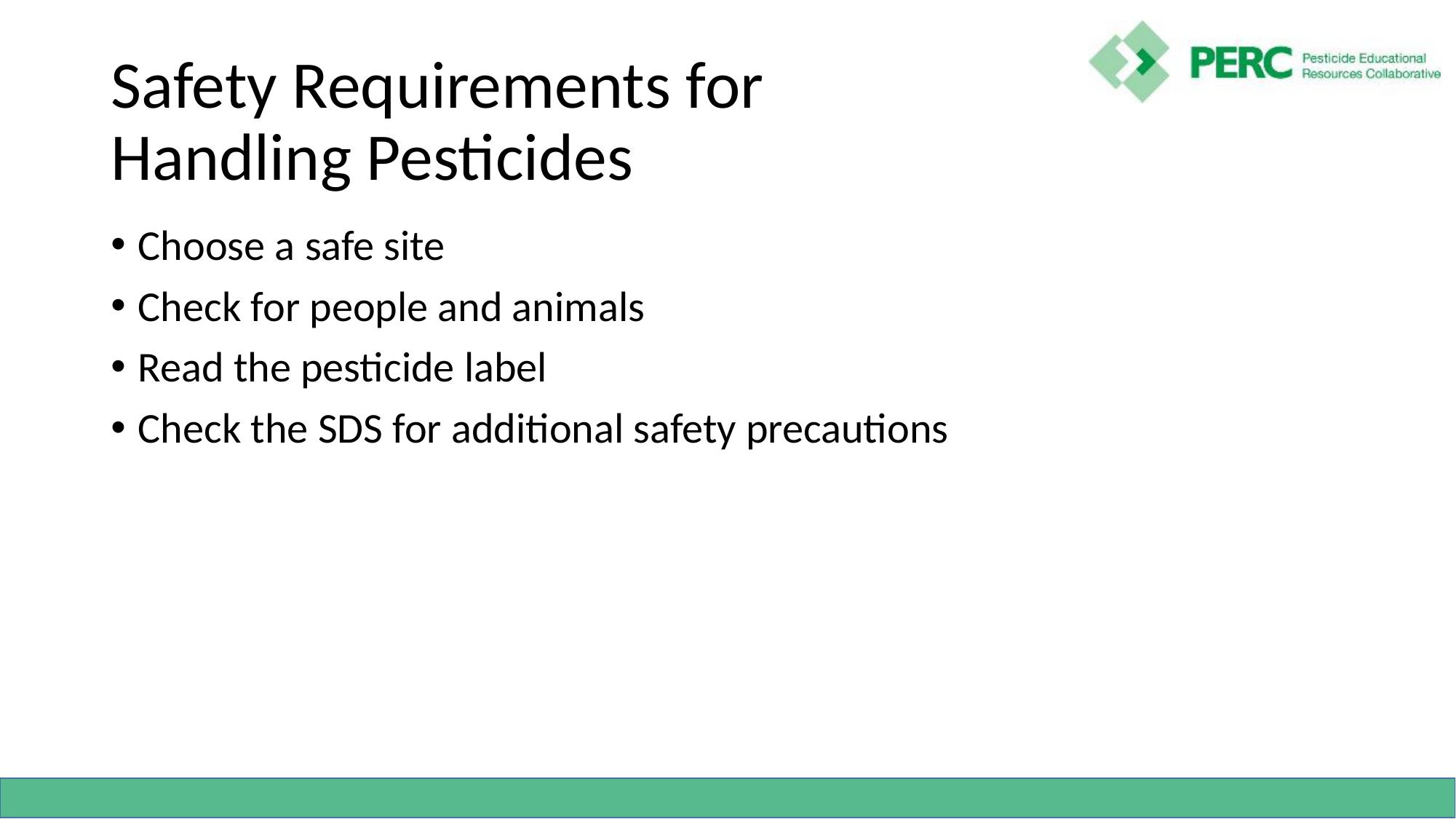

# Safety Requirements for Handling Pesticides
Choose a safe site
Check for people and animals
Read the pesticide label
Check the SDS for additional safety precautions